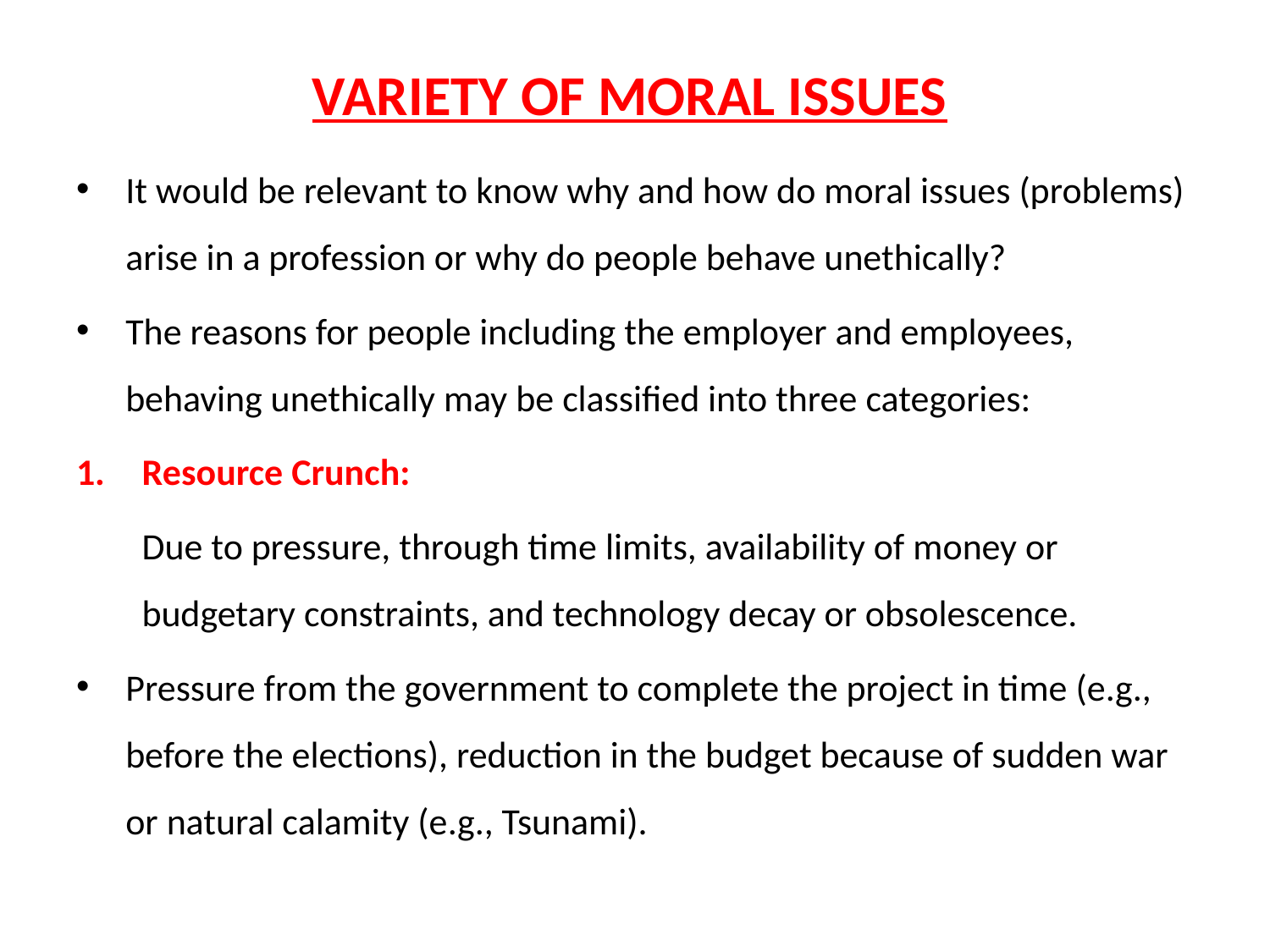

# VARIETY OF MORAL ISSUES
It would be relevant to know why and how do moral issues (problems) arise in a profession or why do people behave unethically?
The reasons for people including the employer and employees, behaving unethically may be classified into three categories:
Resource Crunch:
	Due to pressure, through time limits, availability of money or budgetary constraints, and technology decay or obsolescence.
Pressure from the government to complete the project in time (e.g., before the elections), reduction in the budget because of sudden war or natural calamity (e.g., Tsunami).